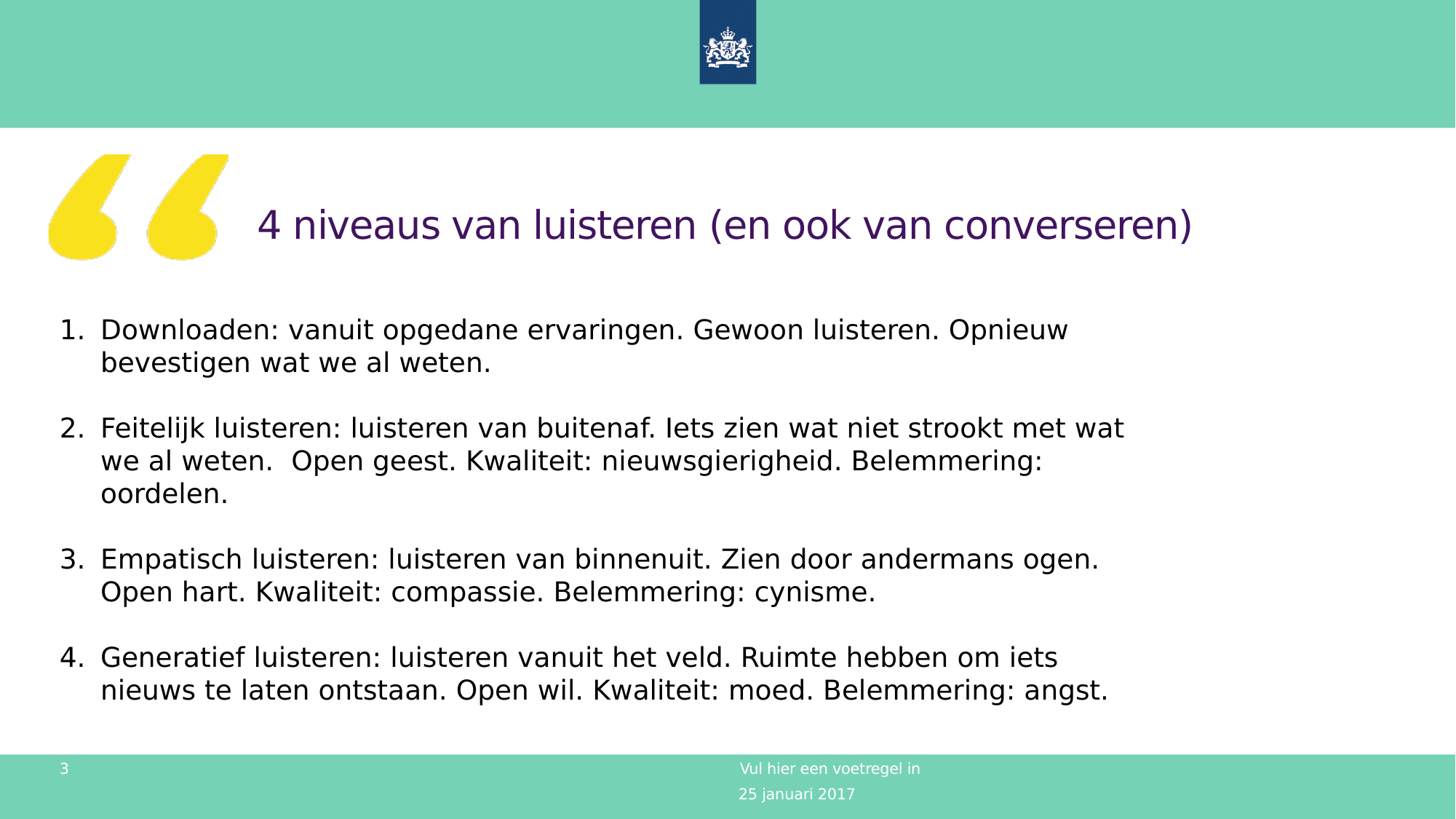

# 4 niveaus van luisteren (en ook van converseren)

Downloaden: vanuit opgedane ervaringen. Gewoon luisteren. Opnieuw bevestigen wat we al weten.

Feitelijk luisteren: luisteren van buitenaf. Iets zien wat niet strookt met wat we al weten.  Open geest. Kwaliteit: nieuwsgierigheid. Belemmering: oordelen.

Empatisch luisteren: luisteren van binnenuit. Zien door andermans ogen. Open hart. Kwaliteit: compassie. Belemmering: cynisme.

Generatief luisteren: luisteren vanuit het veld. Ruimte hebben om iets nieuws te laten ontstaan. Open wil. Kwaliteit: moed. Belemmering: angst.

3
Vul hier een voetregel in
25 januari 2017